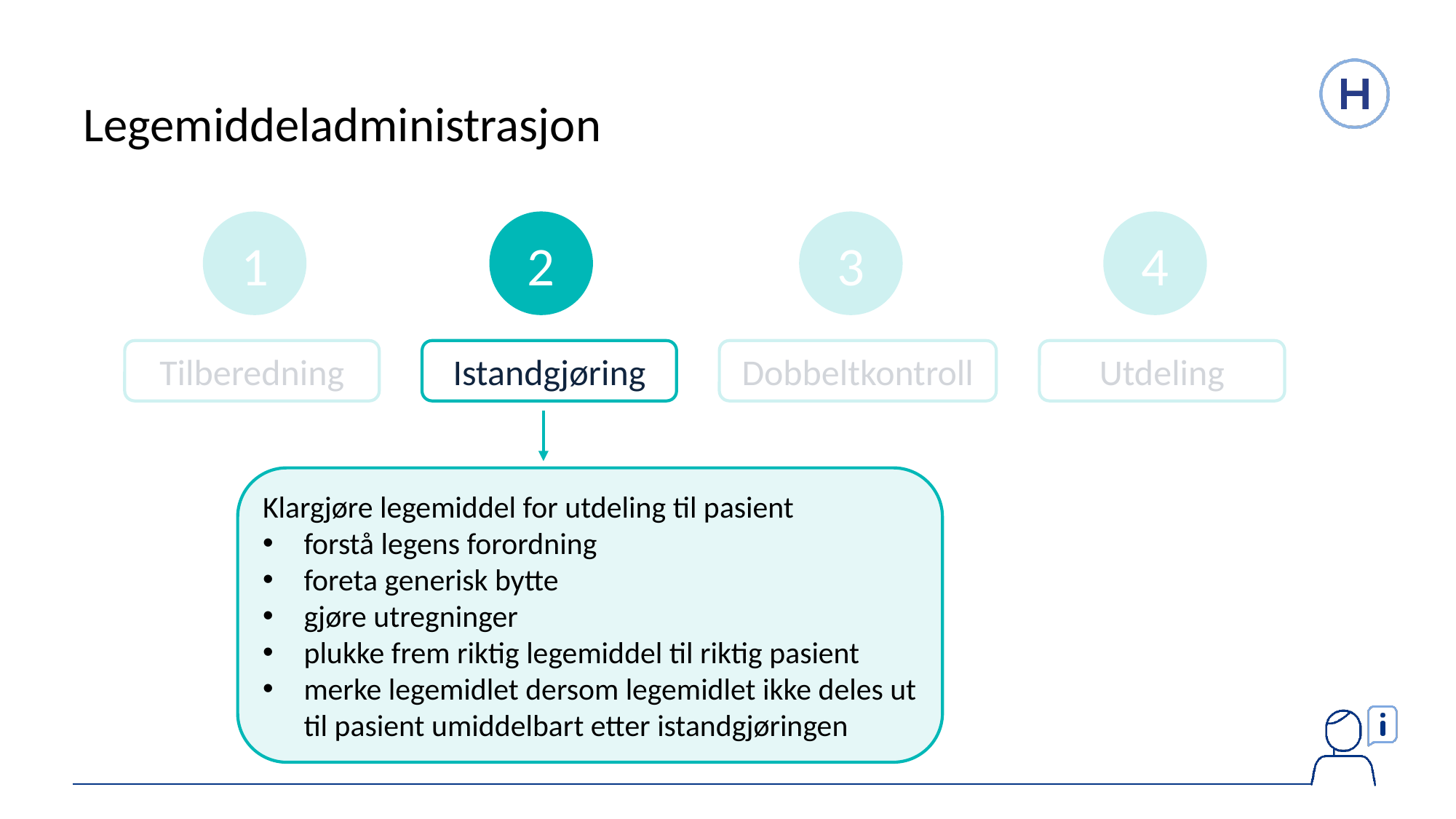

# Legemiddeladministrasjon

1
2
3
4
Tilberedning
Istandgjøring
Dobbeltkontroll
Utdeling
Klargjøre legemiddel for utdeling til pasient
forstå legens forordning
foreta generisk bytte
gjøre utregninger
plukke frem riktig legemiddel til riktig pasient
merke legemidlet dersom legemidlet ikke deles ut til pasient umiddelbart etter istandgjøringen